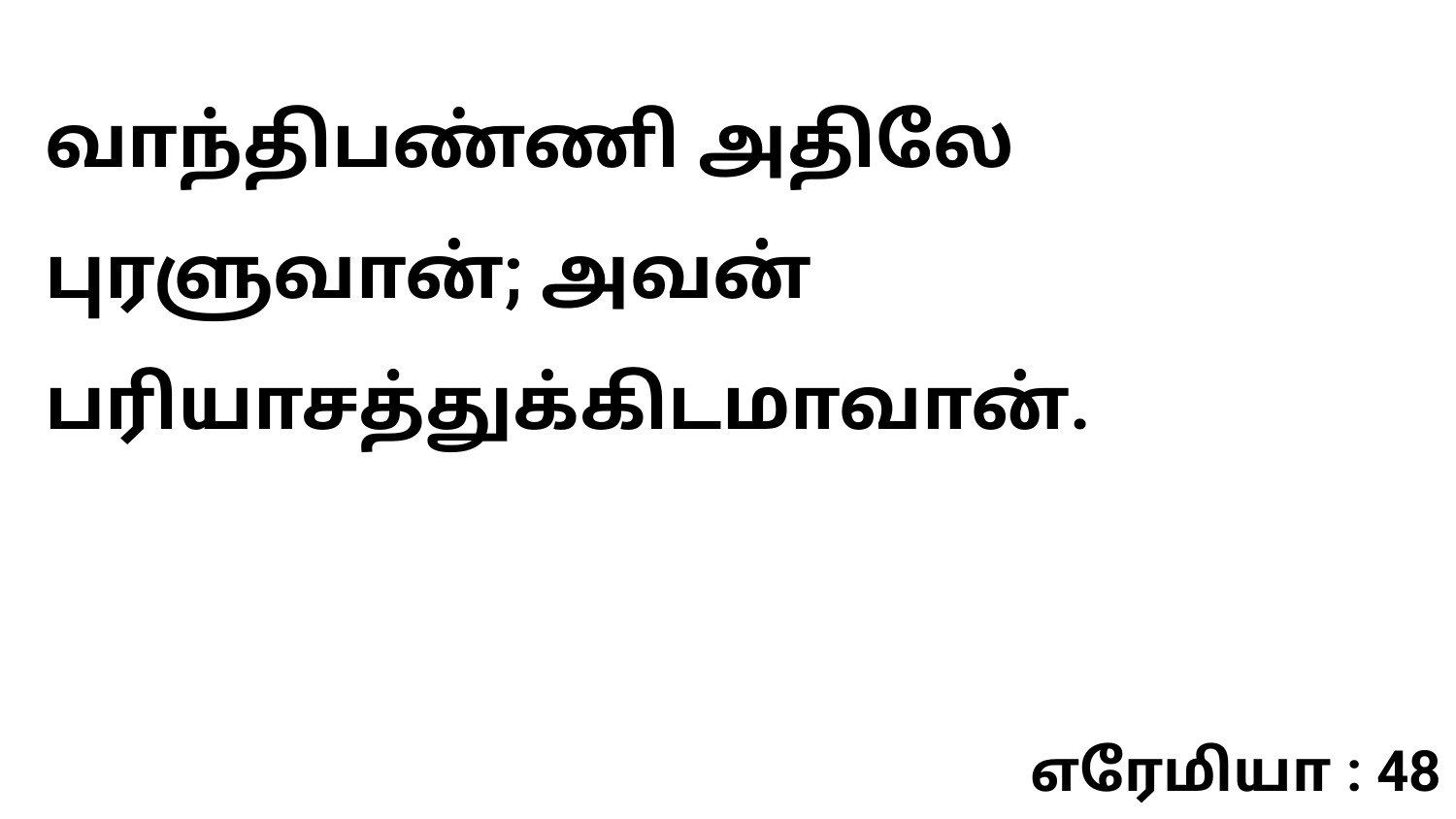

வாந்திபண்ணி அதிலே புரளுவான்; அவன் பரியாசத்துக்கிடமாவான்.
எரேமியா : 48